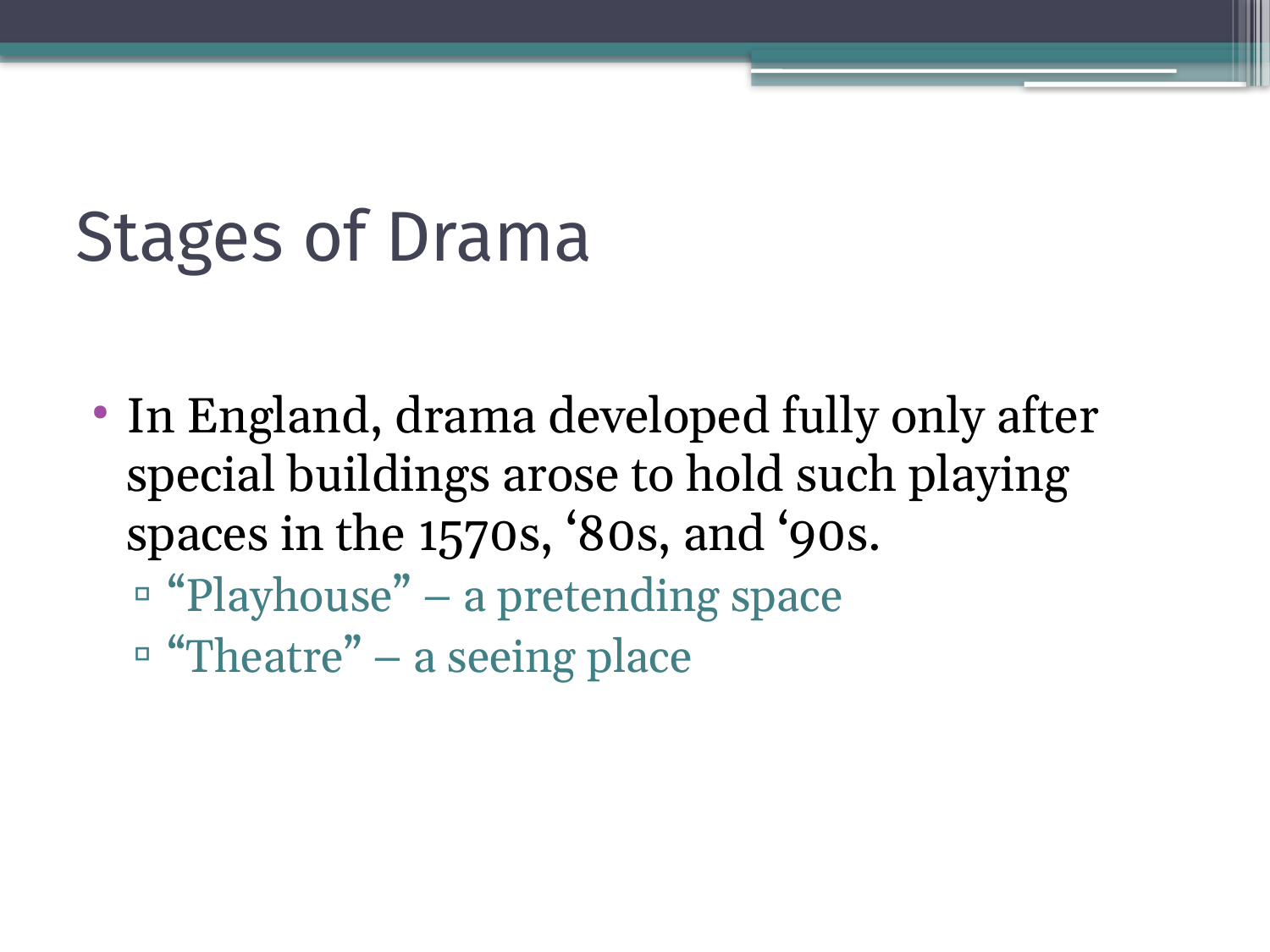

# Stages of Drama

In England, drama developed fully only after special buildings arose to hold such playing spaces in the 1570s, ‘80s, and ‘90s.
“Playhouse” – a pretending space
“Theatre” – a seeing place